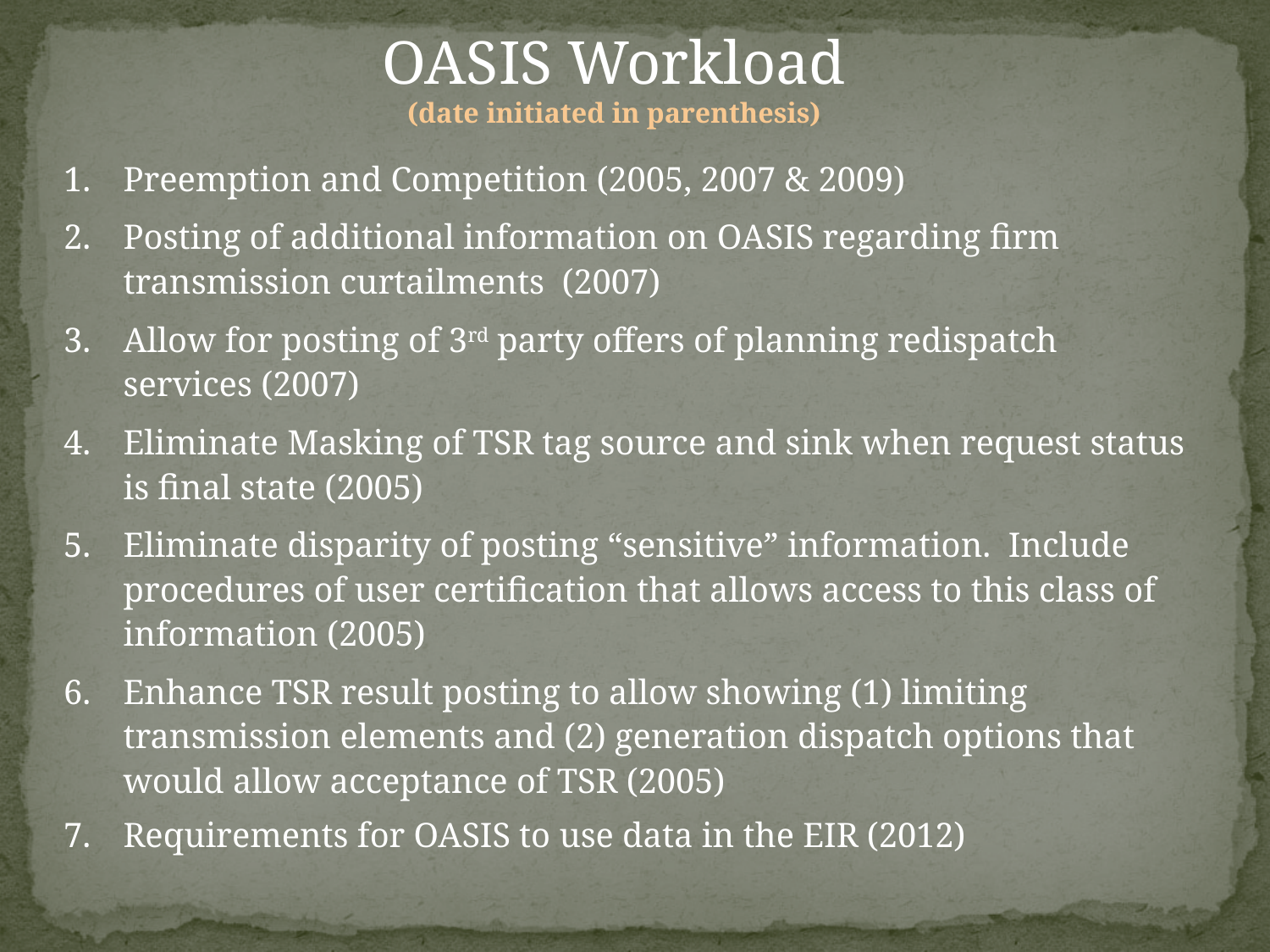

OASIS Workload
(date initiated in parenthesis)
Preemption and Competition (2005, 2007 & 2009)
Posting of additional information on OASIS regarding firm transmission curtailments  (2007)
Allow for posting of 3rd party offers of planning redispatch services (2007)
Eliminate Masking of TSR tag source and sink when request status is final state (2005)
Eliminate disparity of posting “sensitive” information.  Include procedures of user certification that allows access to this class of information (2005)
Enhance TSR result posting to allow showing (1) limiting transmission elements and (2) generation dispatch options that would allow acceptance of TSR (2005)
Requirements for OASIS to use data in the EIR (2012)